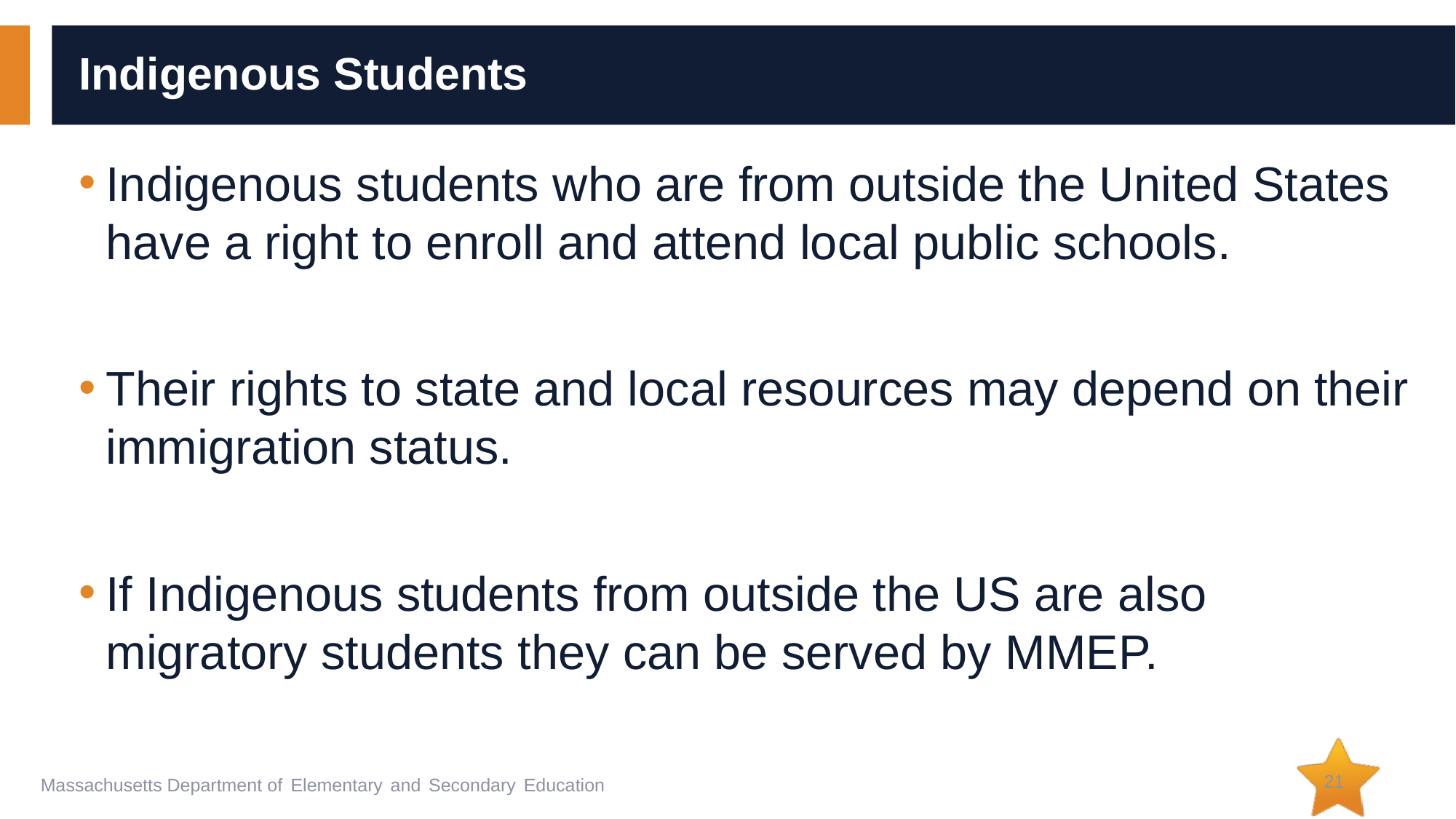

# Indigenous Students
Indigenous students who are from outside the United States have a right to enroll and attend local public schools.

Their rights to state and local resources may depend on their immigration status.

If Indigenous students from outside the US are also migratory students they can be served by MMEP.

21